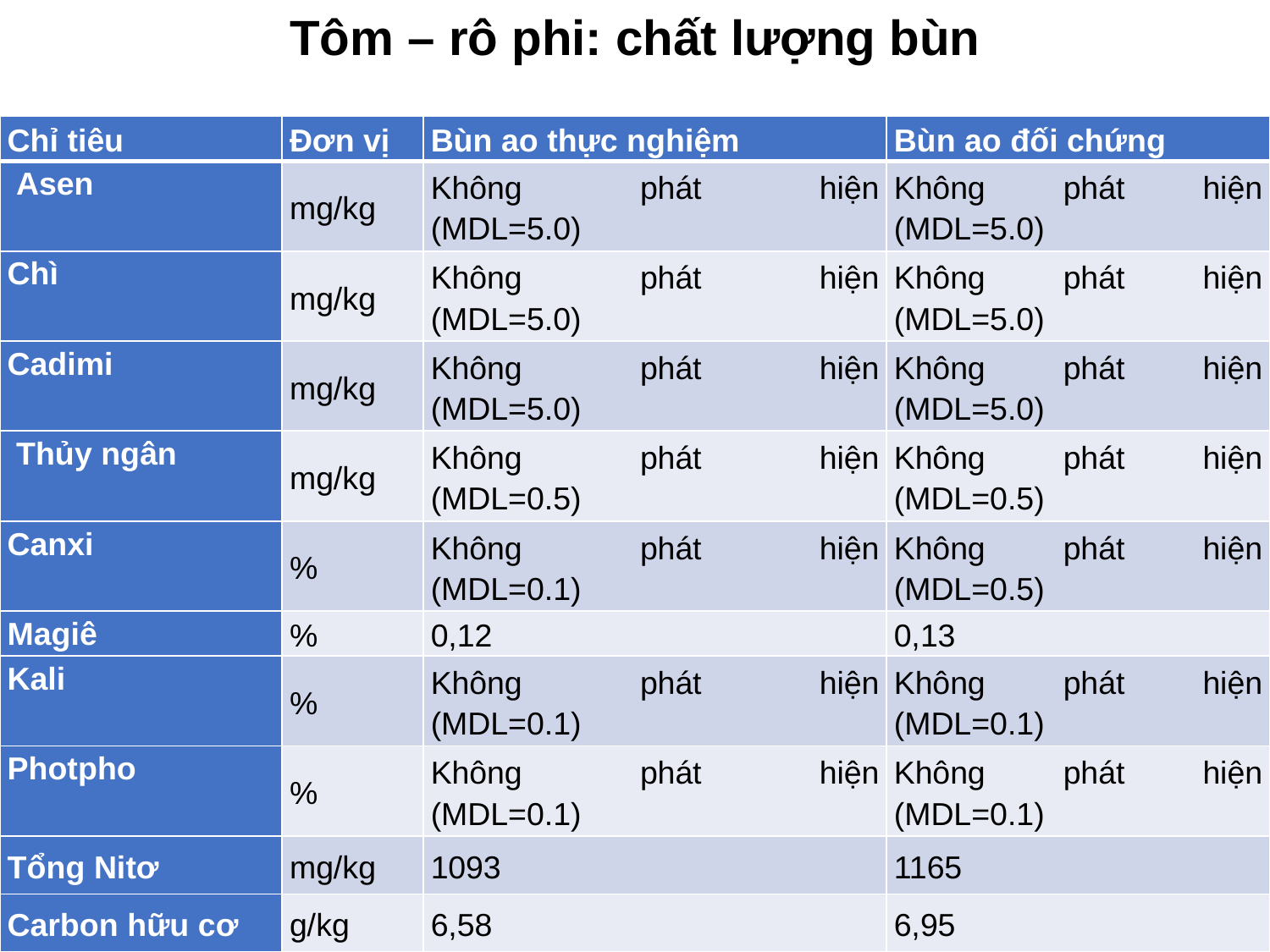

# Tôm – rô phi: chất lượng bùn
| Chỉ tiêu | Đơn vị | Bùn ao thực nghiệm | Bùn ao đối chứng |
| --- | --- | --- | --- |
| Asen | mg/kg | Không phát hiện (MDL=5.0) | Không phát hiện (MDL=5.0) |
| Chì | mg/kg | Không phát hiện (MDL=5.0) | Không phát hiện (MDL=5.0) |
| Cadimi | mg/kg | Không phát hiện (MDL=5.0) | Không phát hiện (MDL=5.0) |
| Thủy ngân | mg/kg | Không phát hiện (MDL=0.5) | Không phát hiện (MDL=0.5) |
| Canxi | % | Không phát hiện (MDL=0.1) | Không phát hiện (MDL=0.5) |
| Magiê | % | 0,12 | 0,13 |
| Kali | % | Không phát hiện (MDL=0.1) | Không phát hiện (MDL=0.1) |
| Photpho | % | Không phát hiện (MDL=0.1) | Không phát hiện (MDL=0.1) |
| Tổng Nitơ | mg/kg | 1093 | 1165 |
| Carbon hữu cơ | g/kg | 6,58 | 6,95 |
25